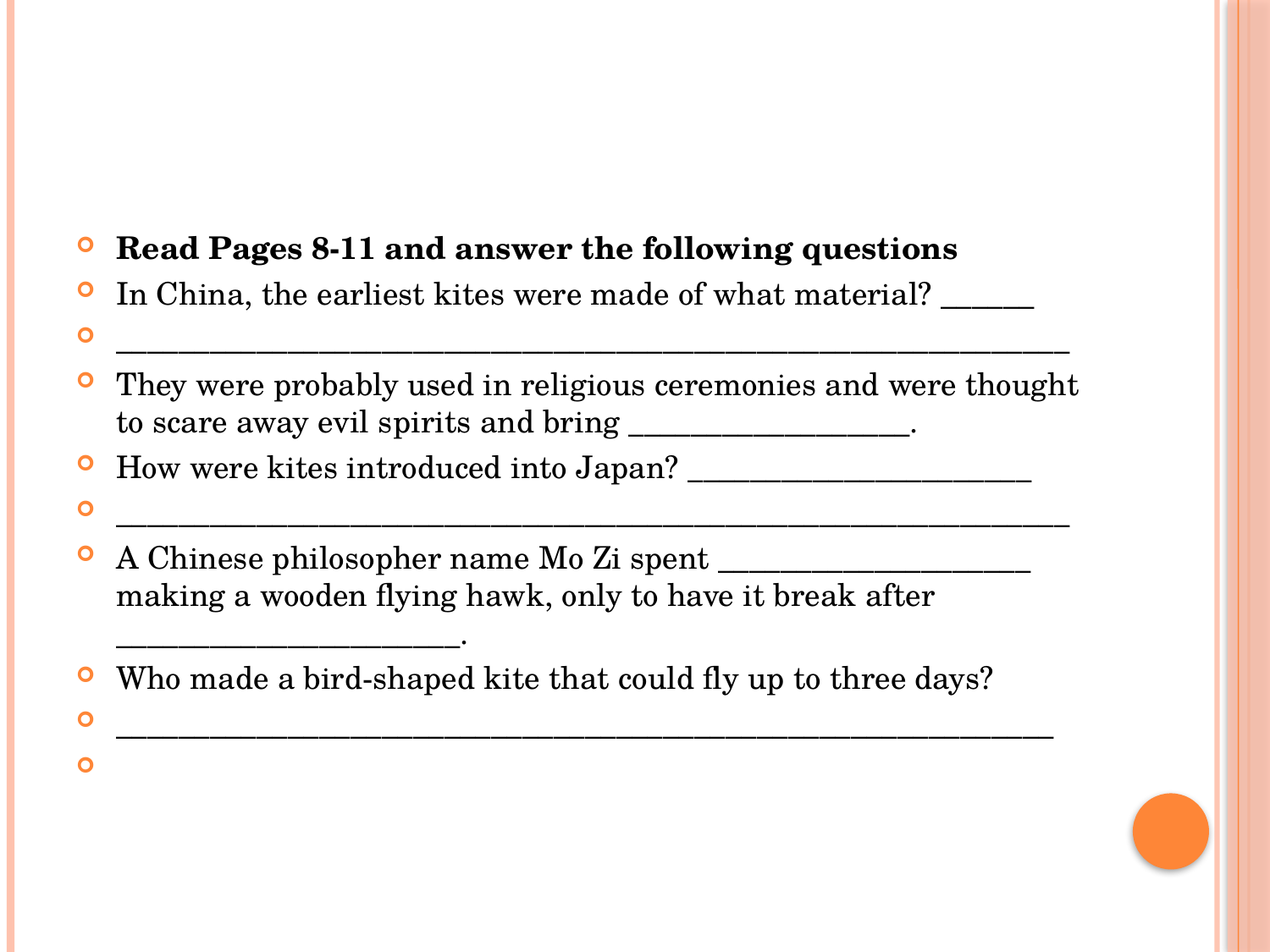

#
Read Pages 8-11 and answer the following questions
In China, the earliest kites were made of what material? ______
_____________________________________________________________
They were probably used in religious ceremonies and were thought to scare away evil spirits and bring __________________.
How were kites introduced into Japan? ______________________
_____________________________________________________________
A Chinese philosopher name Mo Zi spent ____________________ making a wooden flying hawk, only to have it break after ______________________.
Who made a bird-shaped kite that could fly up to three days?
____________________________________________________________